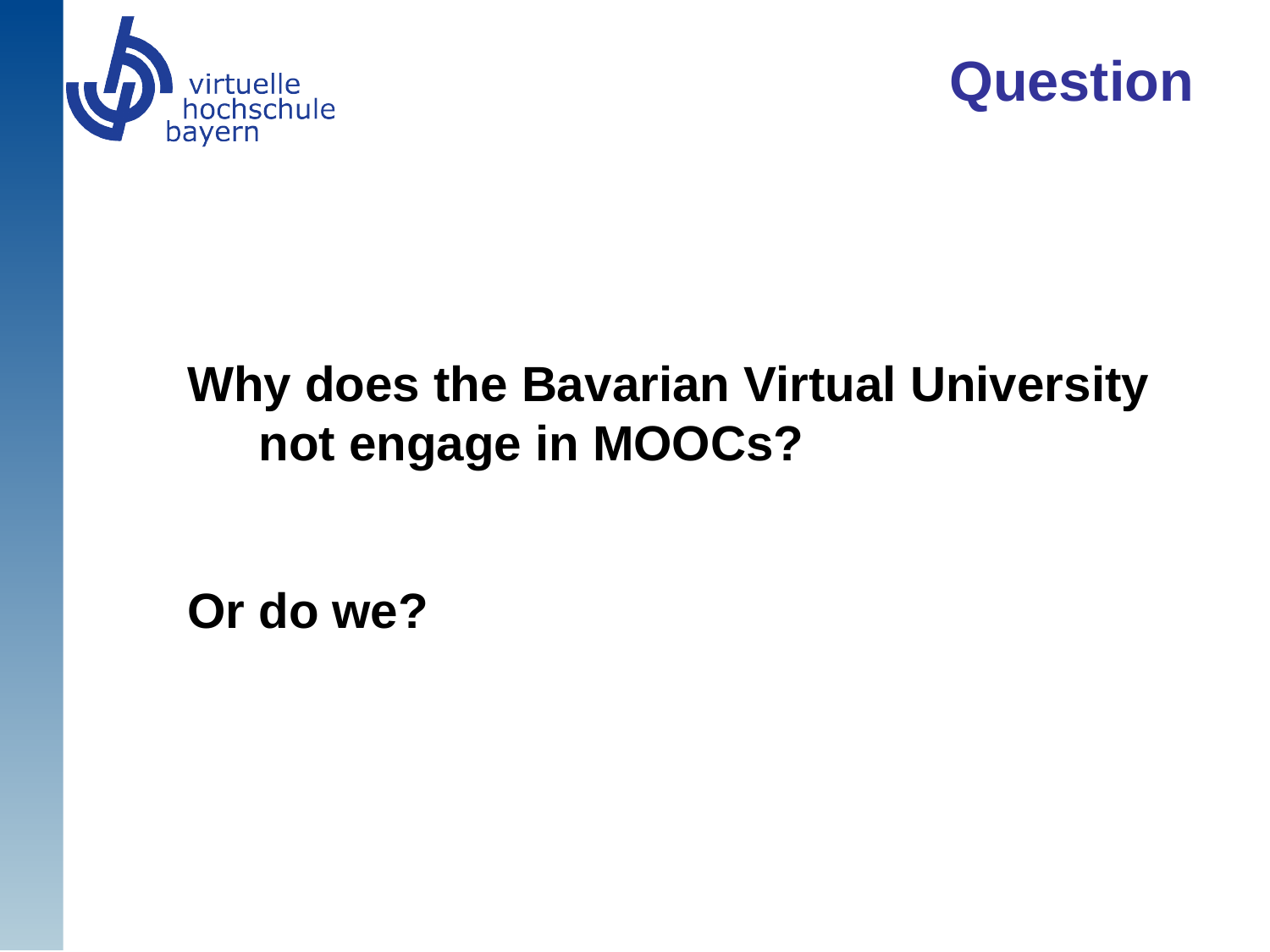

# Question
Why does the Bavarian Virtual University not engage in MOOCs?

Or do we?